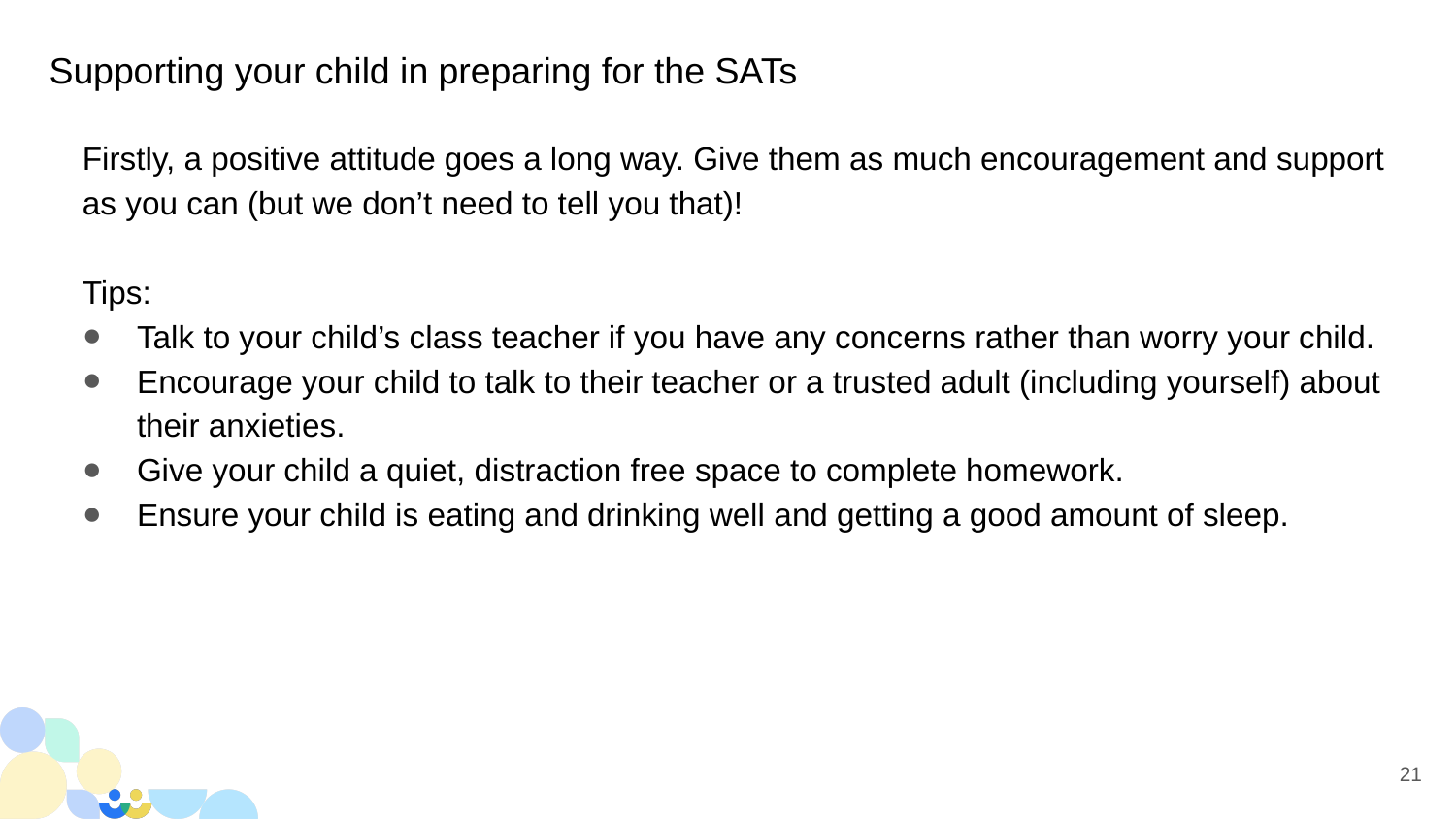

# Supporting your child in preparing for the SATs
Firstly, a positive attitude goes a long way. Give them as much encouragement and support as you can (but we don’t need to tell you that)!

Tips:
Talk to your child’s class teacher if you have any concerns rather than worry your child.
Encourage your child to talk to their teacher or a trusted adult (including yourself) about their anxieties.
Give your child a quiet, distraction free space to complete homework.
Ensure your child is eating and drinking well and getting a good amount of sleep.
21